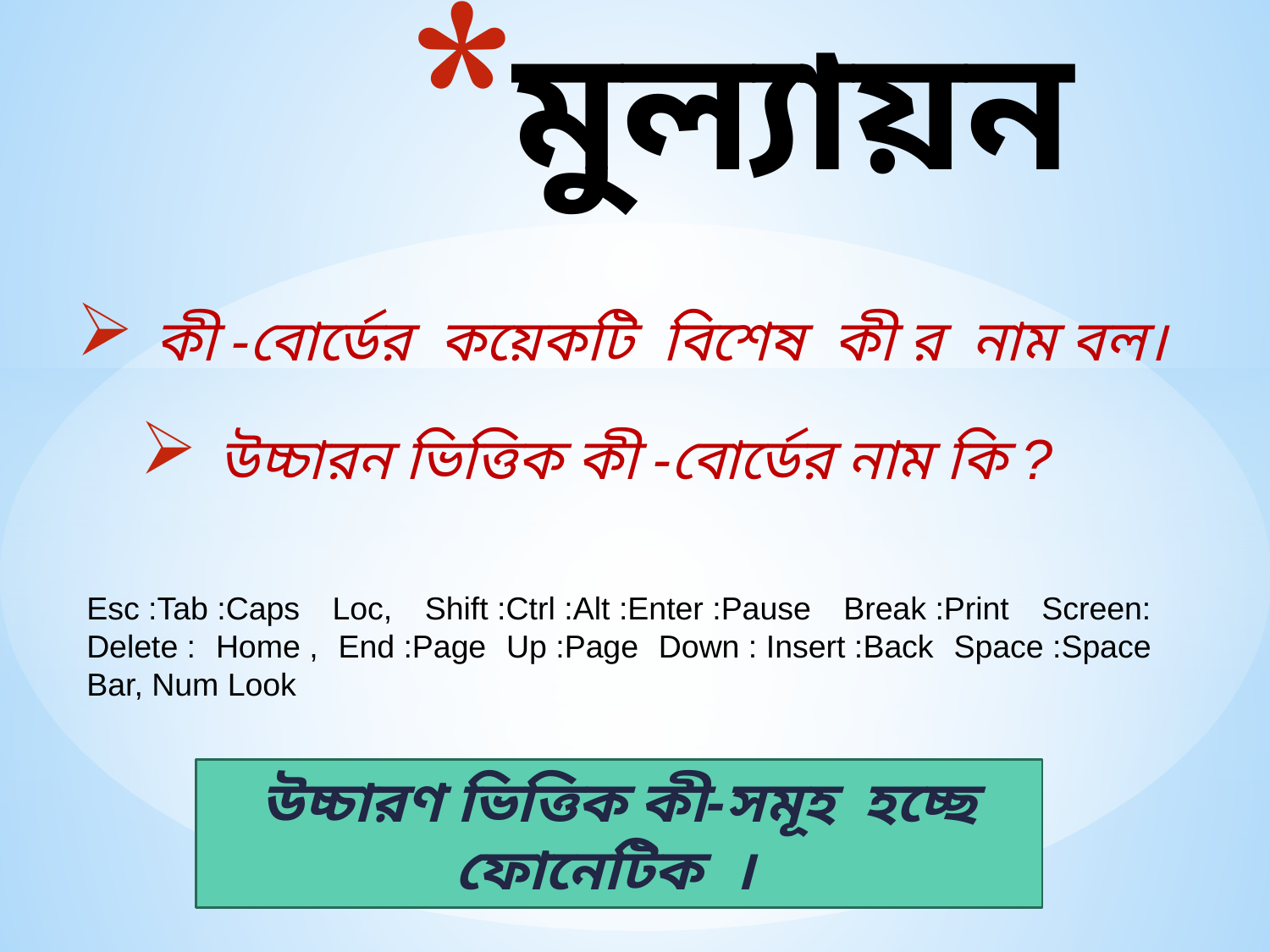

# মুল্যায়ন
কী -বোর্ডের  কয়েকটি  বিশেষ  কী র  নাম বল।
উচ্চারন ভিত্তিক কী -বোর্ডের নাম কি ?

Esc :Tab :Caps Loc, Shift :Ctrl :Alt :Enter :Pause Break :Print Screen: Delete : Home , End :Page Up :Page Down : Insert :Back Space :Space Bar, Num Look
উচ্চারণ ভিত্তিক কী-সমূহ  হচ্ছে ফোনেটিক  ।